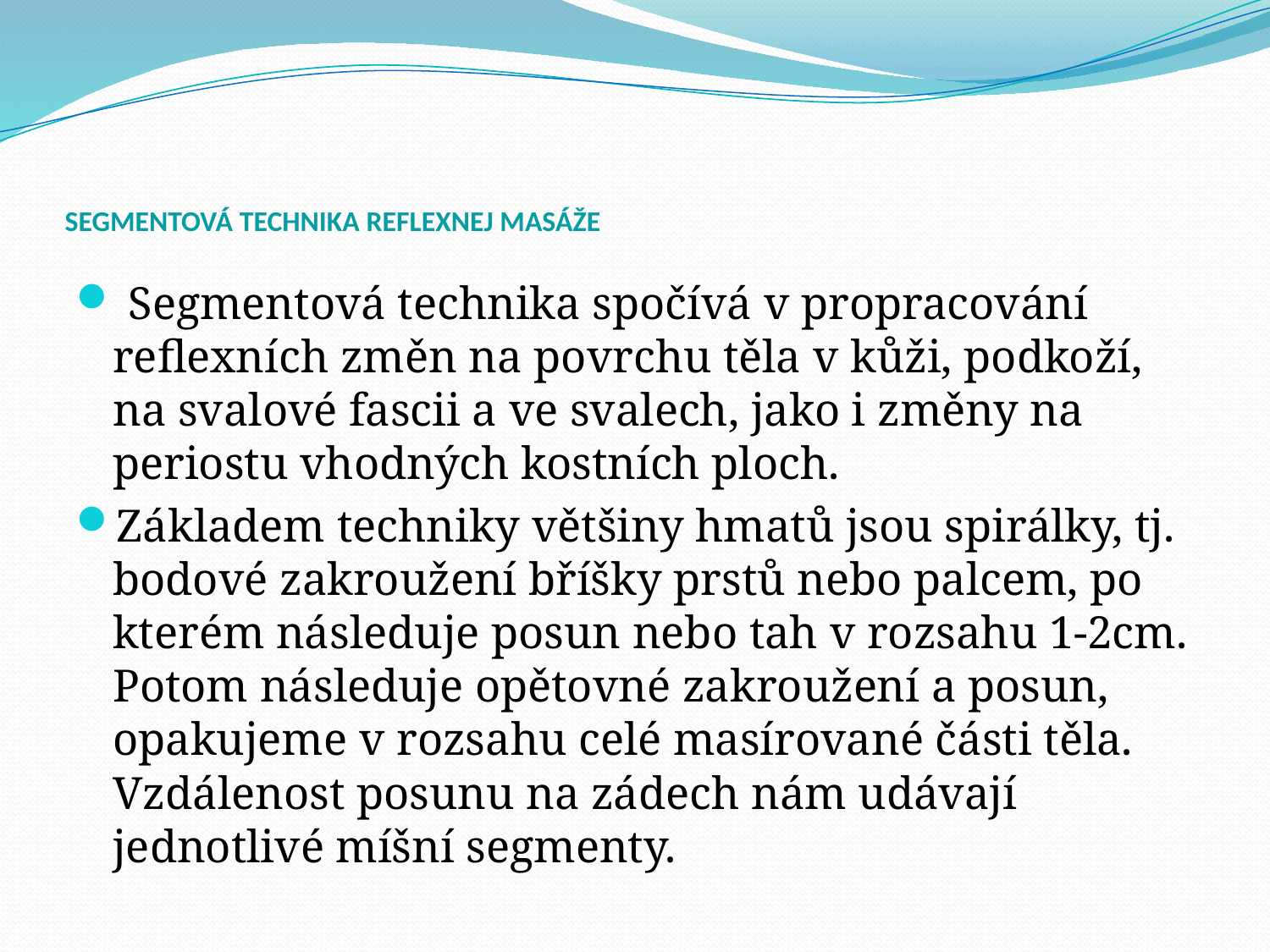

# SEGMENTOVÁ TECHNIKA REFLEXNEJ MASÁŽE
 Segmentová technika spočívá v propracování reflexních změn na povrchu těla v kůži, podkoží, na svalové fascii a ve svalech, jako i změny na periostu vhodných kostních ploch.
Základem techniky většiny hmatů jsou spirálky, tj. bodové zakroužení bříšky prstů nebo palcem, po kterém následuje posun nebo tah v rozsahu 1-2cm. Potom následuje opětovné zakroužení a posun, opakujeme v rozsahu celé masírované části těla. Vzdálenost posunu na zádech nám udávají jednotlivé míšní segmenty.